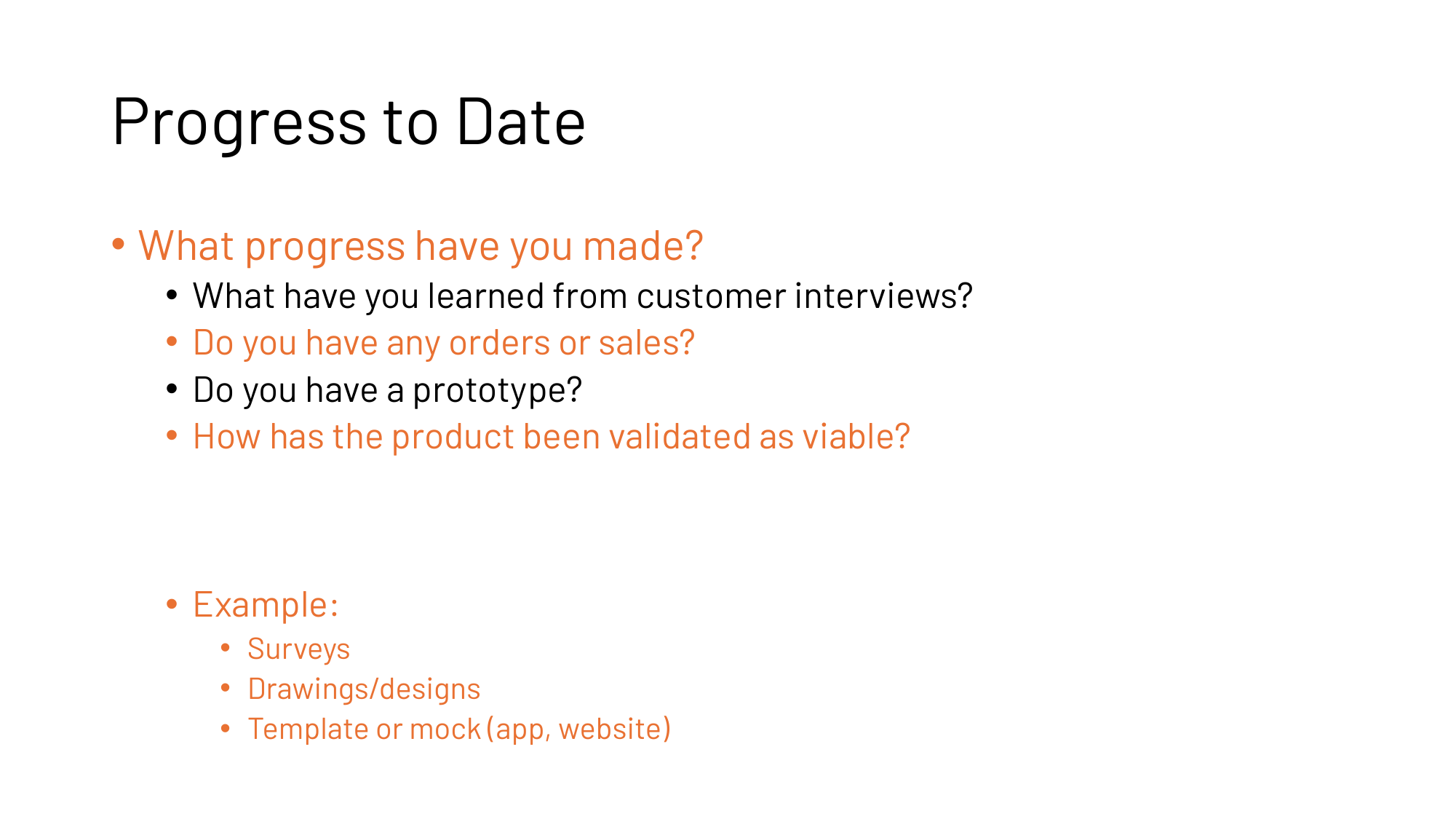

# Progress to Date
What progress have you made?
What have you learned from customer interviews?
Do you have any orders or sales?
Do you have a prototype?
How has the product been validated as viable?

Example:
Surveys
Drawings/designs
Template or mock (app, website)